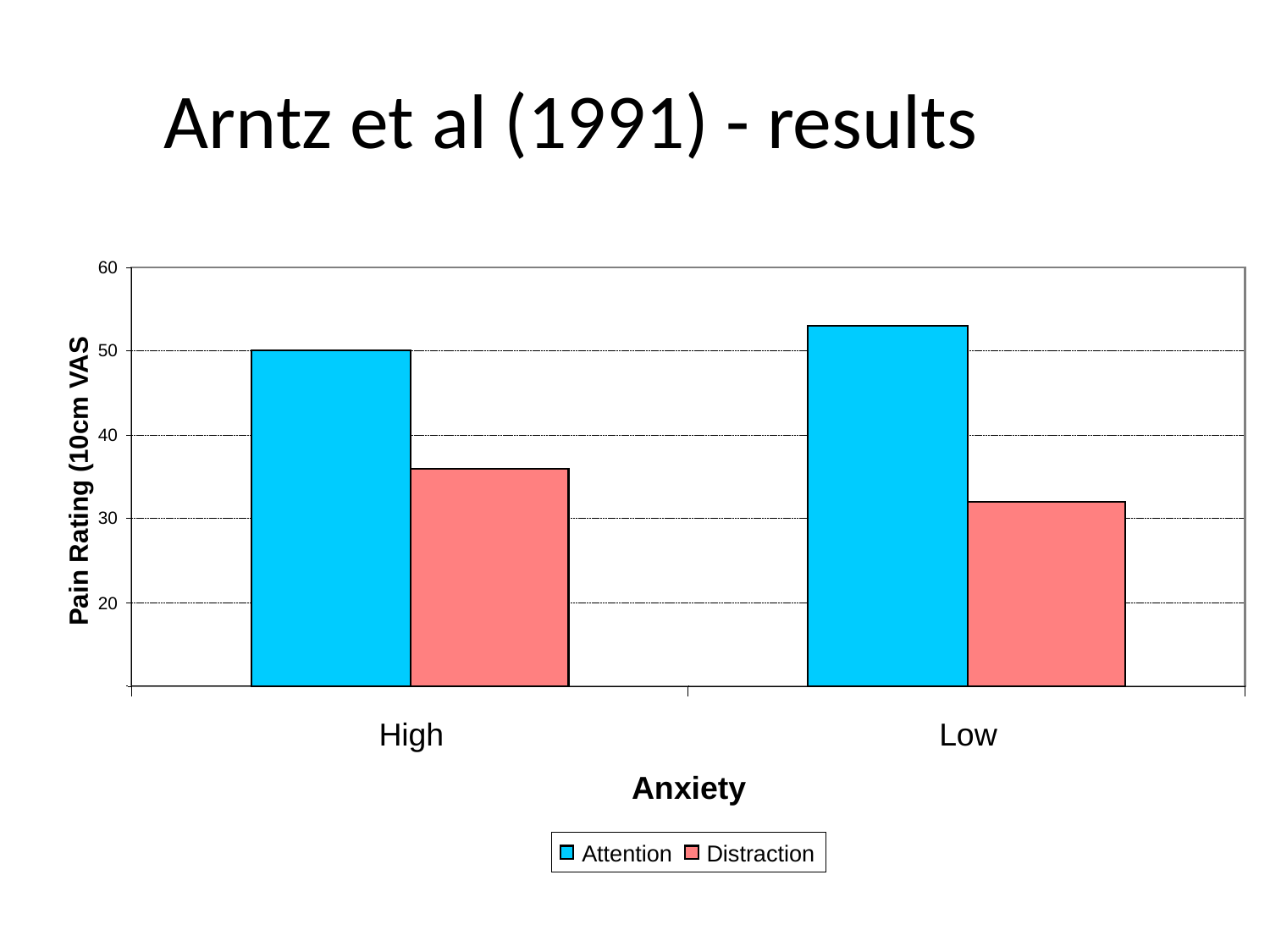

Arntz et al (1991) - results

60

50

40

Pain Rating (10cm VAS)

30

20

10

High
Low
Anxiety

Attention
Distraction